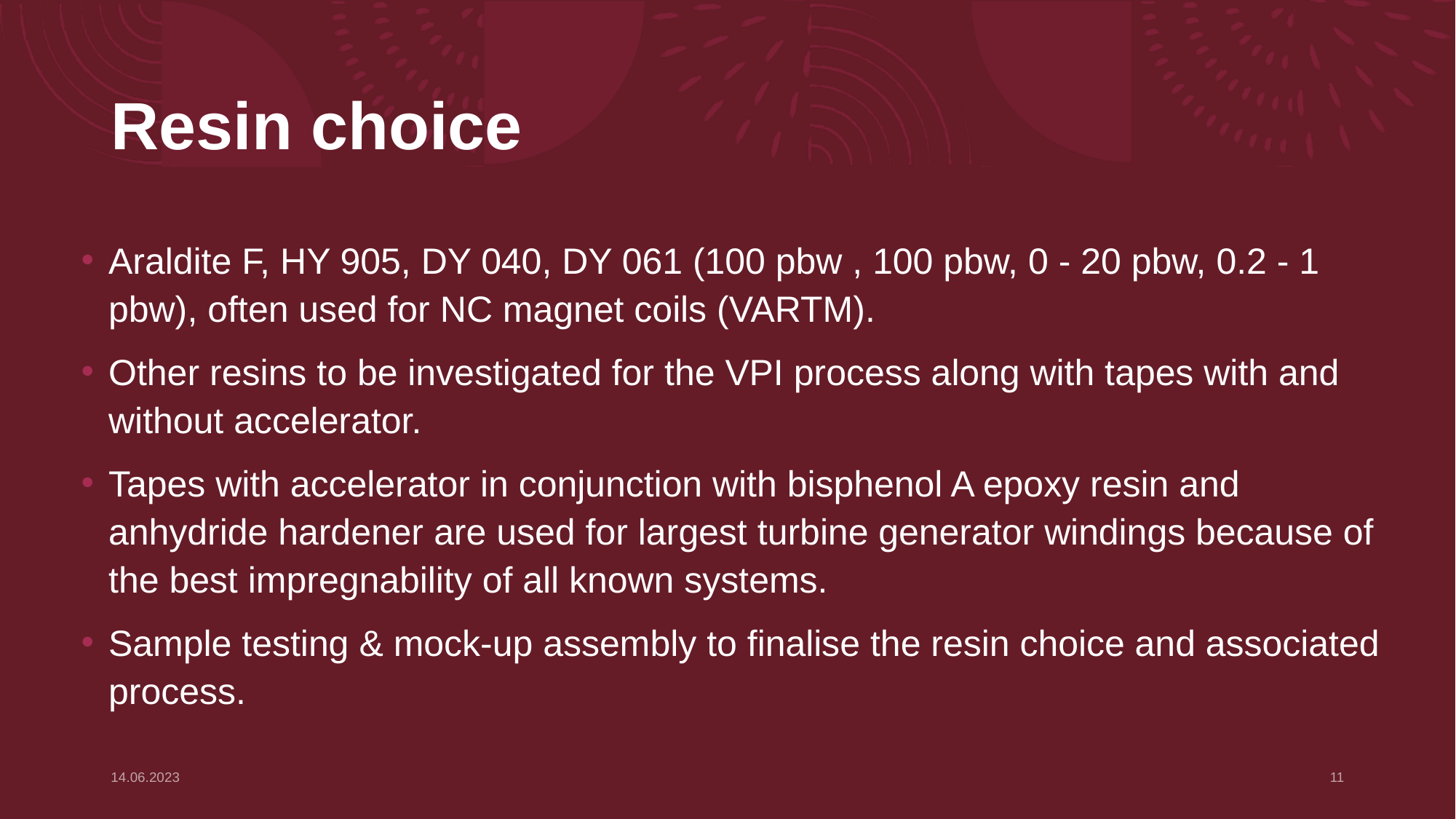

# Resin choice
Araldite F, HY 905, DY 040, DY 061 (100 pbw , 100 pbw, 0 - 20 pbw, 0.2 - 1 pbw), often used for NC magnet coils (VARTM).
Other resins to be investigated for the VPI process along with tapes with and without accelerator.
Tapes with accelerator in conjunction with bisphenol A epoxy resin and anhydride hardener are used for largest turbine generator windings because of the best impregnability of all known systems.
Sample testing & mock-up assembly to finalise the resin choice and associated process.
14.06.2023
11